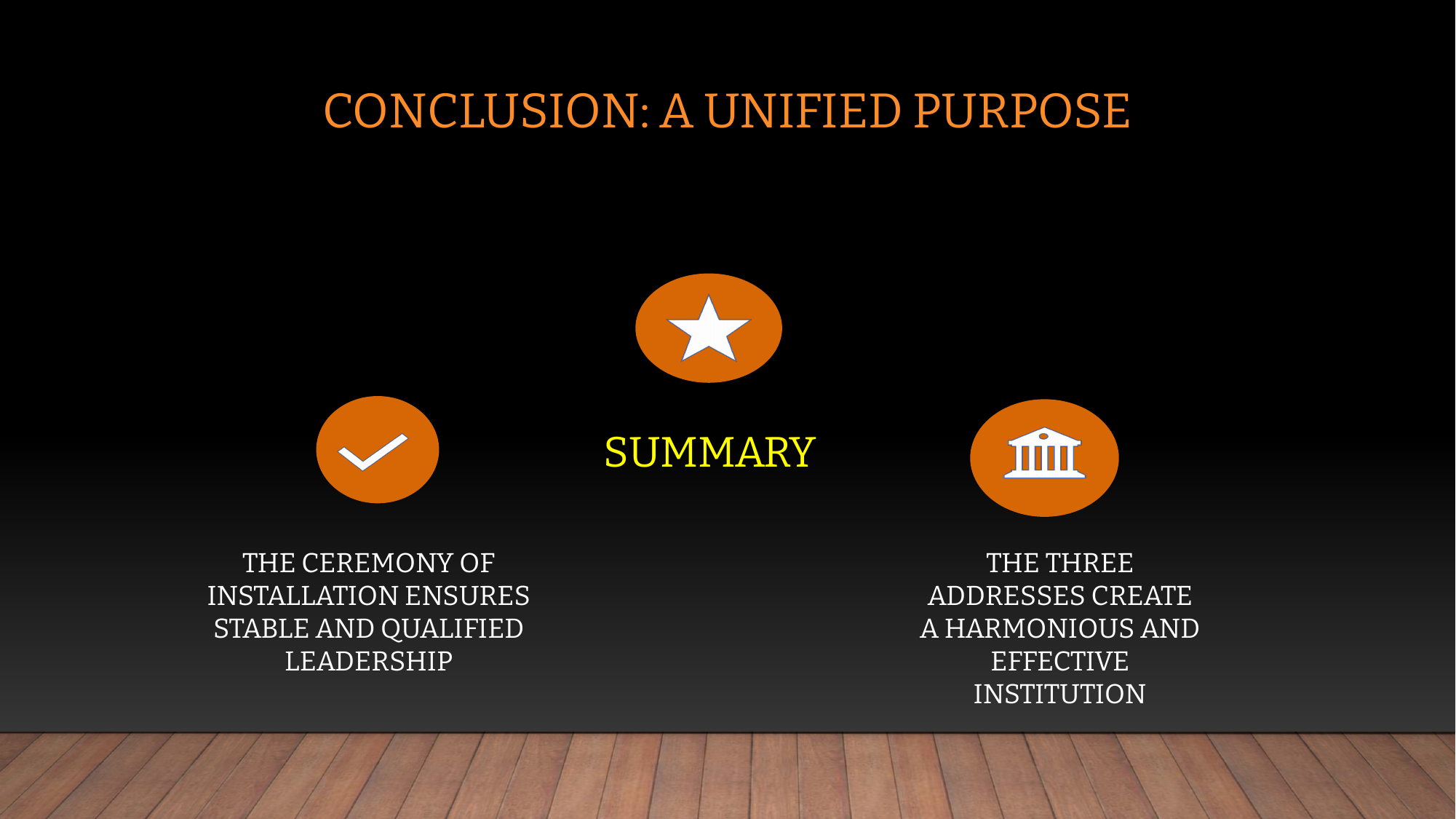

# CONCLUSION: A UNIFIED PURPOSE

SUMMARY

THE CEREMONY OF INSTALLATION ENSURES STABLE AND QUALIFIED LEADERSHIP
THE THREE ADDRESSES CREATE A HARMONIOUS AND EFFECTIVE INSTITUTION